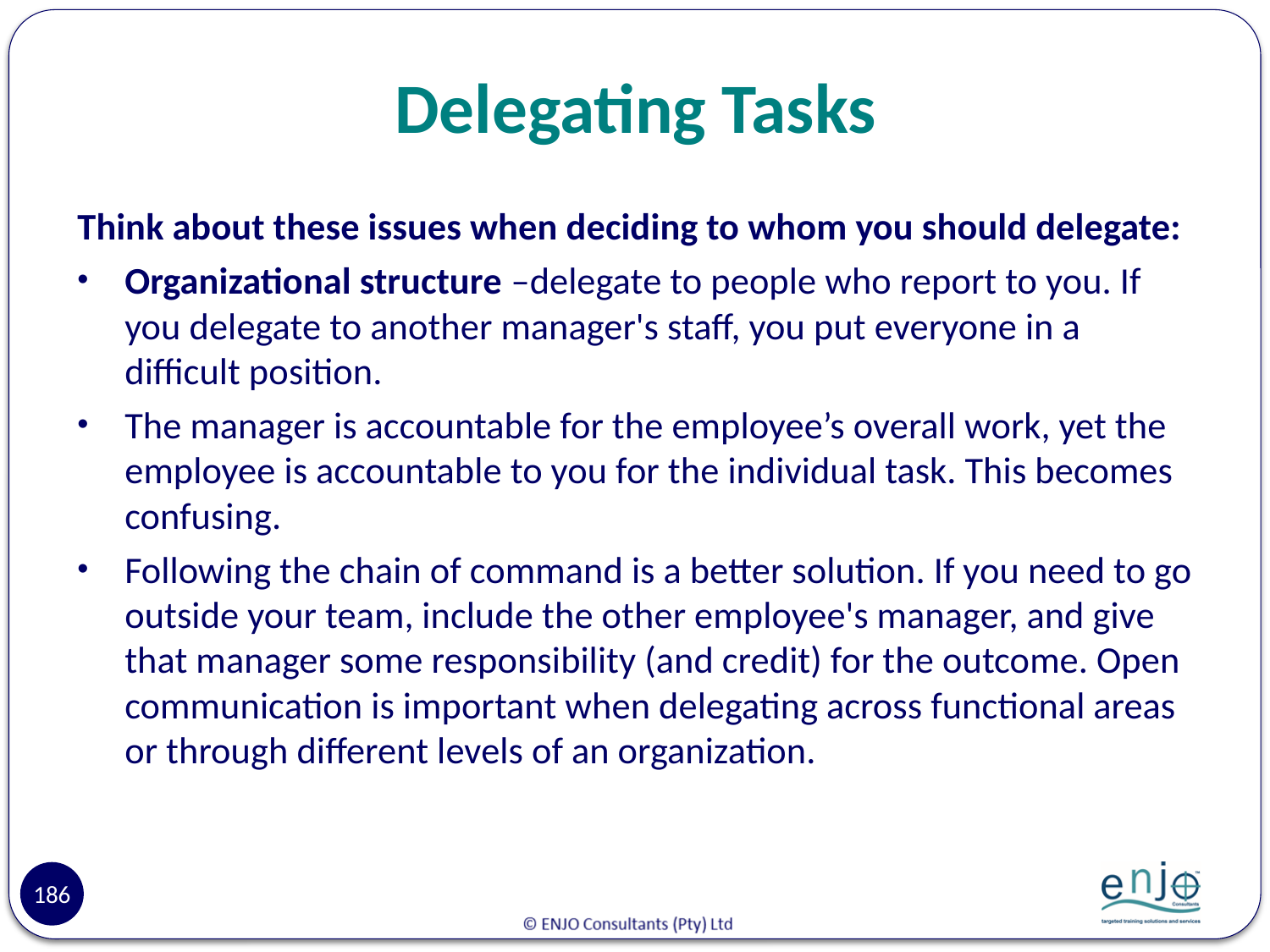

# Delegating Tasks
Think about these issues when deciding to whom you should delegate:
Organizational structure –delegate to people who report to you. If you delegate to another manager's staff, you put everyone in a difficult position.
The manager is accountable for the employee’s overall work, yet the employee is accountable to you for the individual task. This becomes confusing.
Following the chain of command is a better solution. If you need to go outside your team, include the other employee's manager, and give that manager some responsibility (and credit) for the outcome. Open communication is important when delegating across functional areas or through different levels of an organization.
186